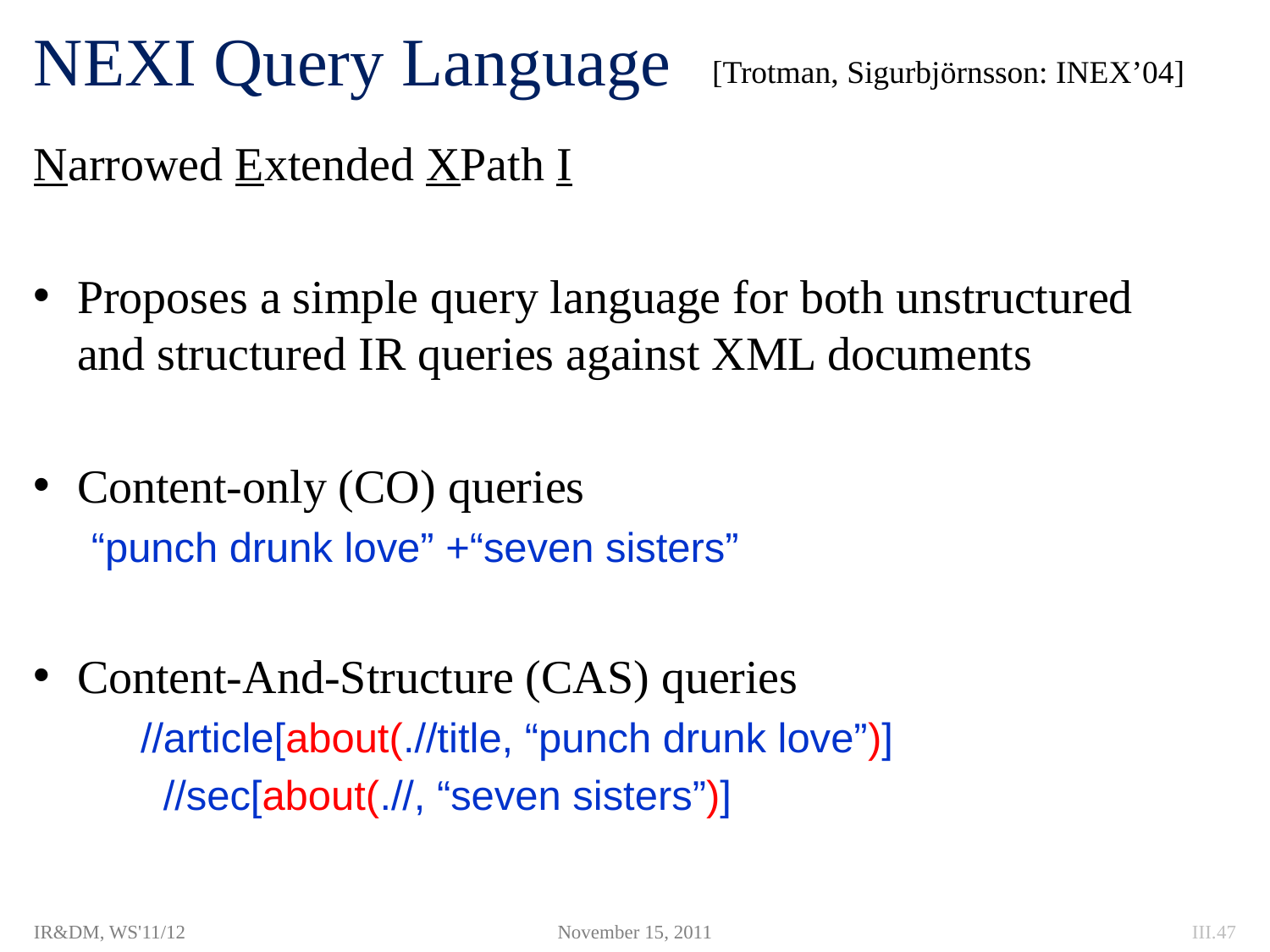

# NEXI Query Language
[Trotman, Sigurbjörnsson: INEX’04]
Narrowed Extended XPath I

Proposes a simple query language for both unstructured and structured IR queries against XML documents

Content-only (CO) queries
	“punch drunk love” +“seven sisters”

Content-And-Structure (CAS) queries
	//article[about(.//title, “punch drunk love”)]
	  //sec[about(.//, “seven sisters”)]
IR&DM, WS'11/12
November 15, 2011
III.47